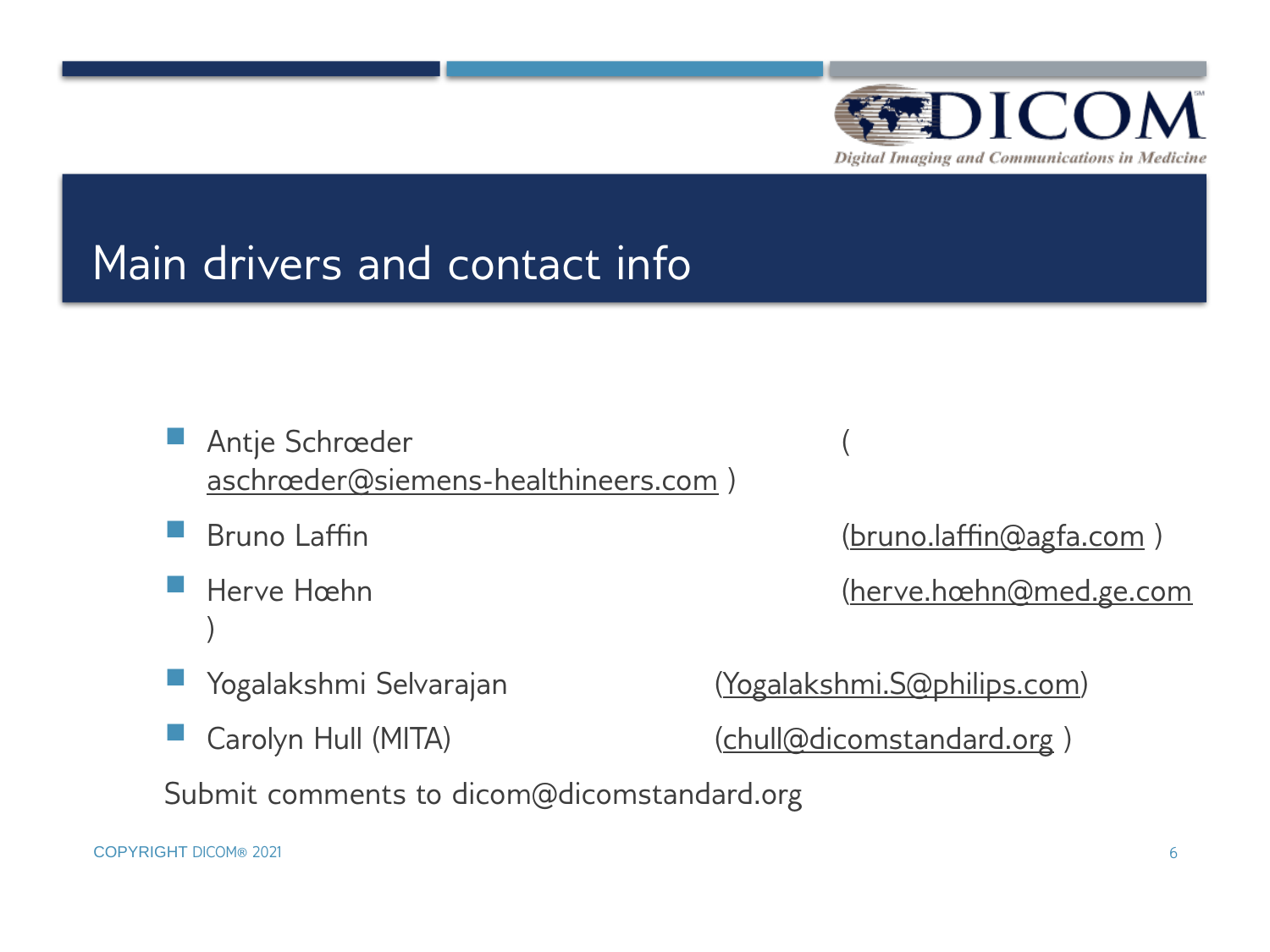

# Main drivers and contact info

Antje Schroeder		   		(aschroeder@siemens-healthineers.com )
Bruno Laffin				(bruno.laffin@agfa.com )
Herve Hoehn	 			(herve.hoehn@med.ge.com )
Yogalakshmi Selvarajan 		(Yogalakshmi.S@philips.com)
Carolyn Hull (MITA)			(chull@dicomstandard.org )
Submit comments to dicom@dicomstandard.org
Copyright DICOM® 2021
6